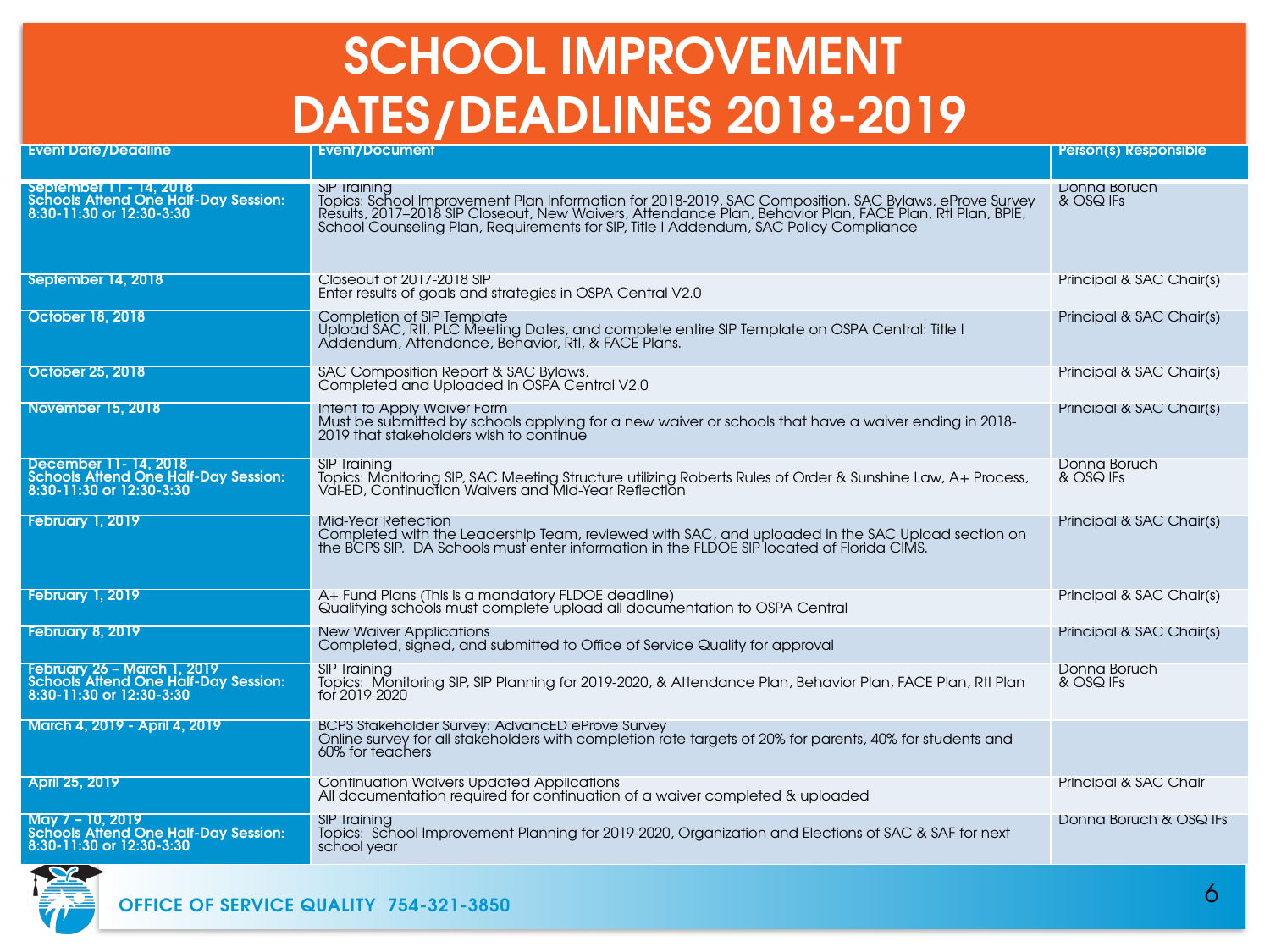

# SCHOOL IMPROVEMENT DATES/DEADLINES 2018-2019
| Event Date/Deadline | Event/Document | Person(s) Responsible |
| --- | --- | --- |
| September 11 - 14, 2018 Schools Attend One Half-Day Session: 8:30-11:30 or 12:30-3:30 | SIP Training Topics: School Improvement Plan Information for 2018-2019, SAC Composition, SAC Bylaws, eProve Survey Results, 2017–2018 SIP Closeout, New Waivers, Attendance Plan, Behavior Plan, FACE Plan, RtI Plan, BPIE, School Counseling Plan, Requirements for SIP, Title I Addendum, SAC Policy Compliance | Donna Boruch & OSQ IFs |
| September 14, 2018 | Closeout of 2017-2018 SIP Enter results of goals and strategies in OSPA Central V2.0 | Principal & SAC Chair(s) |
| October 18, 2018 | Completion of SIP Template Upload SAC, RtI, PLC Meeting Dates, and complete entire SIP Template on OSPA Central: Title I Addendum, Attendance, Behavior, RtI, & FACE Plans. | Principal & SAC Chair(s) |
| October 25, 2018 | SAC Composition Report & SAC Bylaws, Completed and Uploaded in OSPA Central V2.0 | Principal & SAC Chair(s) |
| November 15, 2018 | Intent to Apply Waiver Form Must be submitted by schools applying for a new waiver or schools that have a waiver ending in 2018-2019 that stakeholders wish to continue | Principal & SAC Chair(s) |
| December 11- 14, 2018 Schools Attend One Half-Day Session: 8:30-11:30 or 12:30-3:30 | SIP Training Topics: Monitoring SIP, SAC Meeting Structure utilizing Roberts Rules of Order & Sunshine Law, A+ Process, Val-ED, Continuation Waivers and Mid-Year Reflection | Donna Boruch & OSQ IFs |
| February 1, 2019 | Mid-Year Reflection Completed with the Leadership Team, reviewed with SAC, and uploaded in the SAC Upload section on the BCPS SIP. DA Schools must enter information in the FLDOE SIP located of Florida CIMS. | Principal & SAC Chair(s) |
| February 1, 2019 | A+ Fund Plans (This is a mandatory FLDOE deadline) Qualifying schools must complete upload all documentation to OSPA Central | Principal & SAC Chair(s) |
| February 8, 2019 | New Waiver Applications Completed, signed, and submitted to Office of Service Quality for approval | Principal & SAC Chair(s) |
| February 26 – March 1, 2019 Schools Attend One Half-Day Session: 8:30-11:30 or 12:30-3:30 | SIP Training Topics: Monitoring SIP, SIP Planning for 2019-2020, & Attendance Plan, Behavior Plan, FACE Plan, RtI Plan for 2019-2020 | Donna Boruch & OSQ IFs |
| March 4, 2019 - April 4, 2019 | BCPS Stakeholder Survey: AdvancED eProve Survey Online survey for all stakeholders with completion rate targets of 20% for parents, 40% for students and 60% for teachers |  |
| April 25, 2019 | Continuation Waivers Updated Applications All documentation required for continuation of a waiver completed & uploaded | Principal & SAC Chair |
| May 7 – 10, 2019 Schools Attend One Half-Day Session: 8:30-11:30 or 12:30-3:30 | SIP Training Topics: School Improvement Planning for 2019-2020, Organization and Elections of SAC & SAF for next school year | Donna Boruch & OSQ IFs |

6
OFFICE OF SERVICE QUALITY  754-321-3850